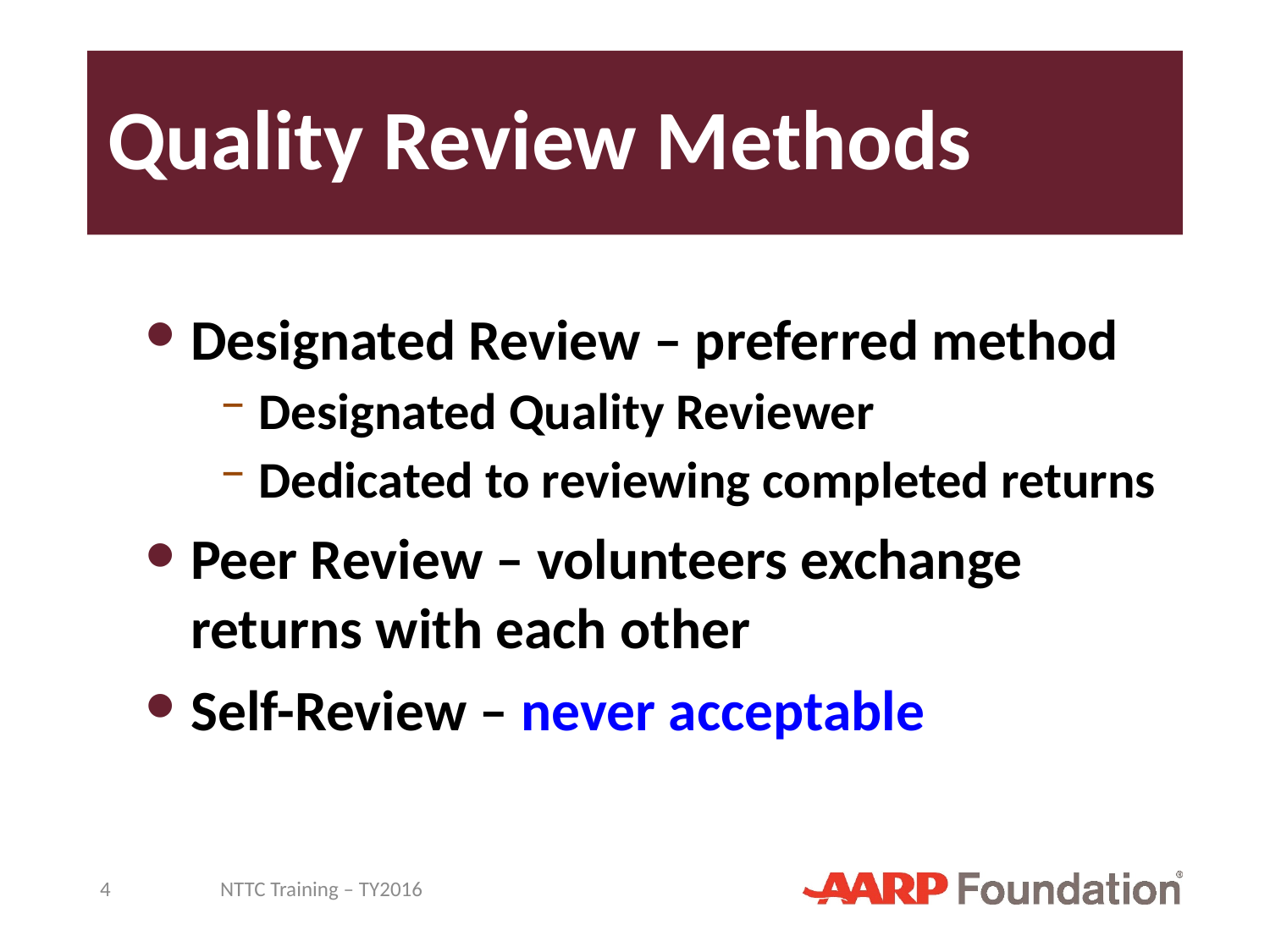

# Quality Review Methods
Designated Review – preferred method
Designated Quality Reviewer
Dedicated to reviewing completed returns
Peer Review – volunteers exchange returns with each other
Self-Review – never acceptable

4
NTTC Training – TY2016